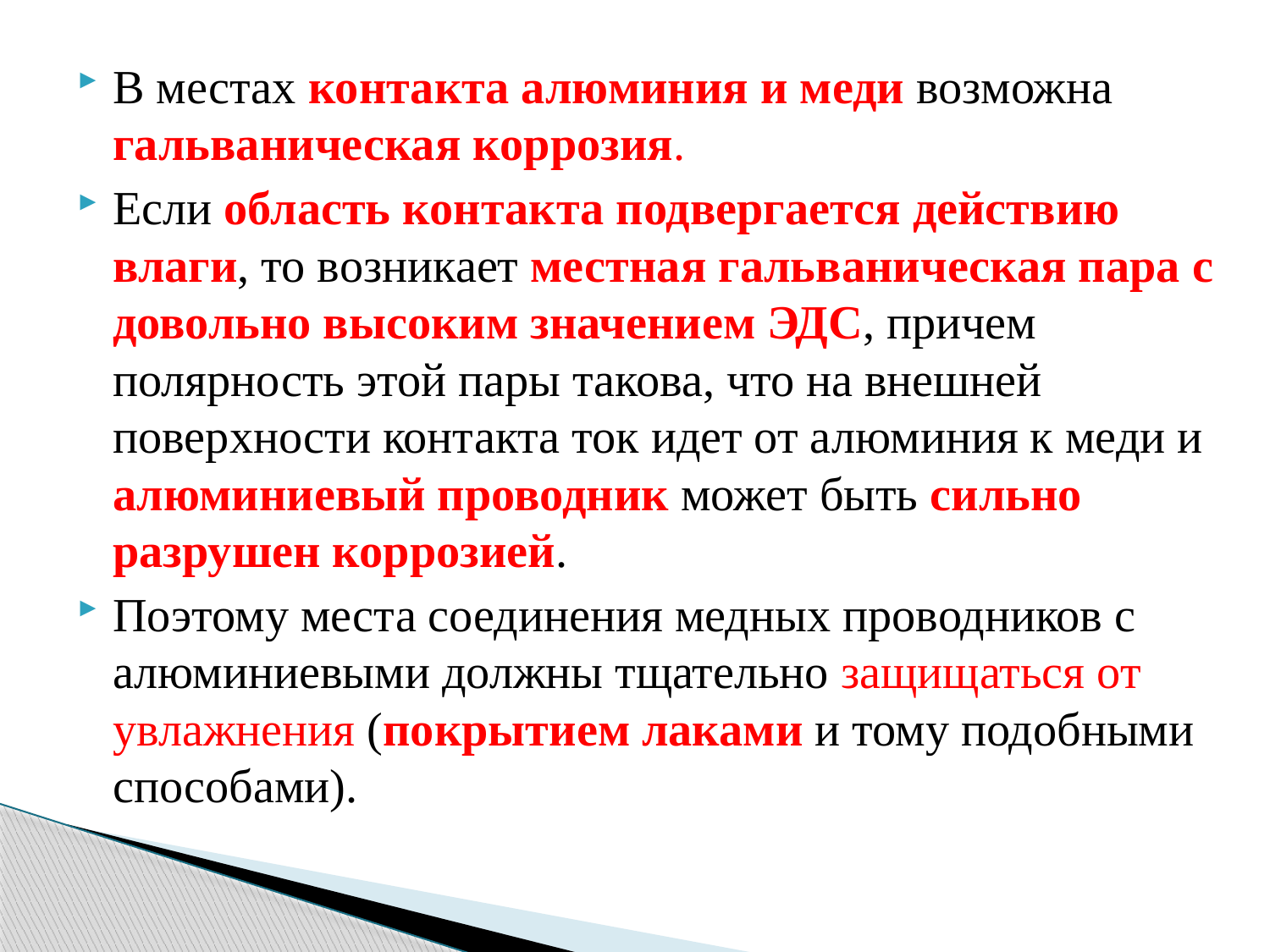

В местах контакта алюминия и меди возможна гальваническая коррозия.
Если область контакта подвергается действию влаги, то возникает местная гальваническая пара с довольно высоким значением ЭДС, причем полярность этой пары такова, что на внешней поверхности контакта ток идет от алюминия к меди и алюминиевый проводник может быть сильно разрушен коррозией.
Поэтому места соединения медных проводников с алюминиевыми должны тщательно защищаться от увлажнения (покрытием лаками и тому подобными способами).